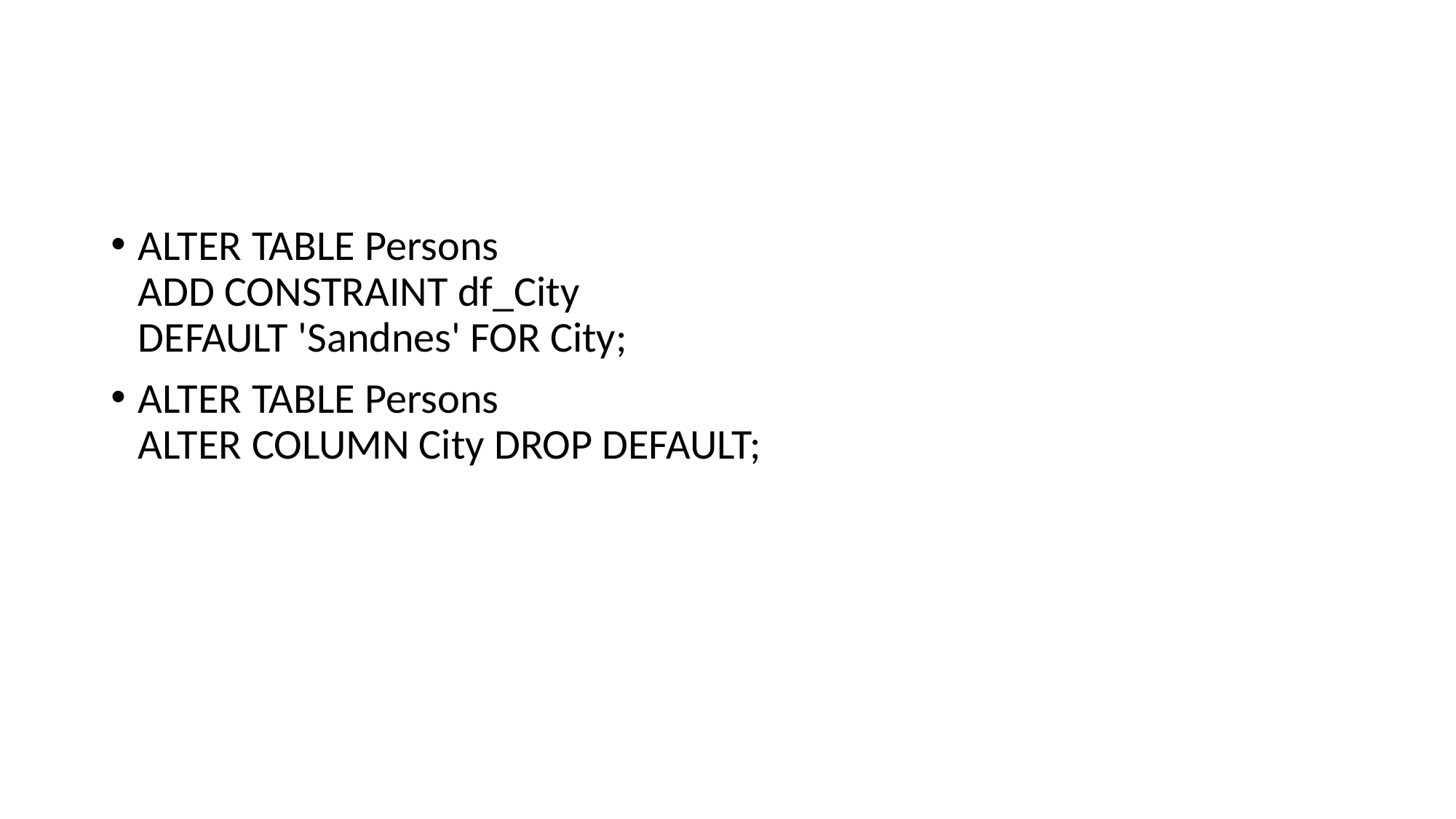

#
ALTER TABLE Persons
ADD CONSTRAINT df_City
DEFAULT 'Sandnes' FOR City;
ALTER TABLE Persons
ALTER COLUMN City DROP DEFAULT;